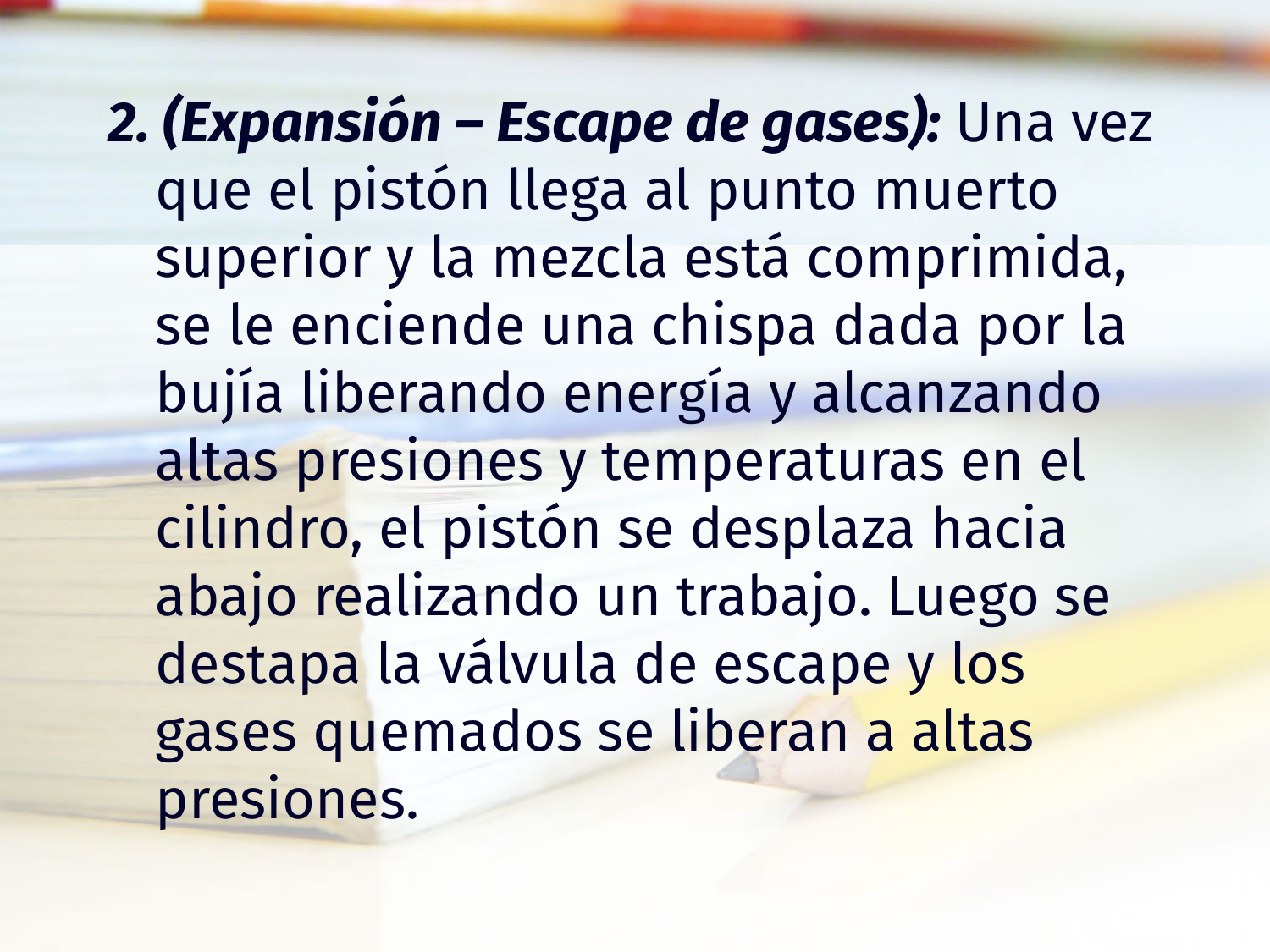

2. (Expansión – Escape de gases): Una vez que el pistón llega al punto muerto superior y la mezcla está comprimida, se le enciende una chispa dada por la bujía liberando energía y alcanzando altas presiones y temperaturas en el cilindro, el pistón se desplaza hacia abajo realizando un trabajo. Luego se destapa la válvula de escape y los gases quemados se liberan a altas presiones.